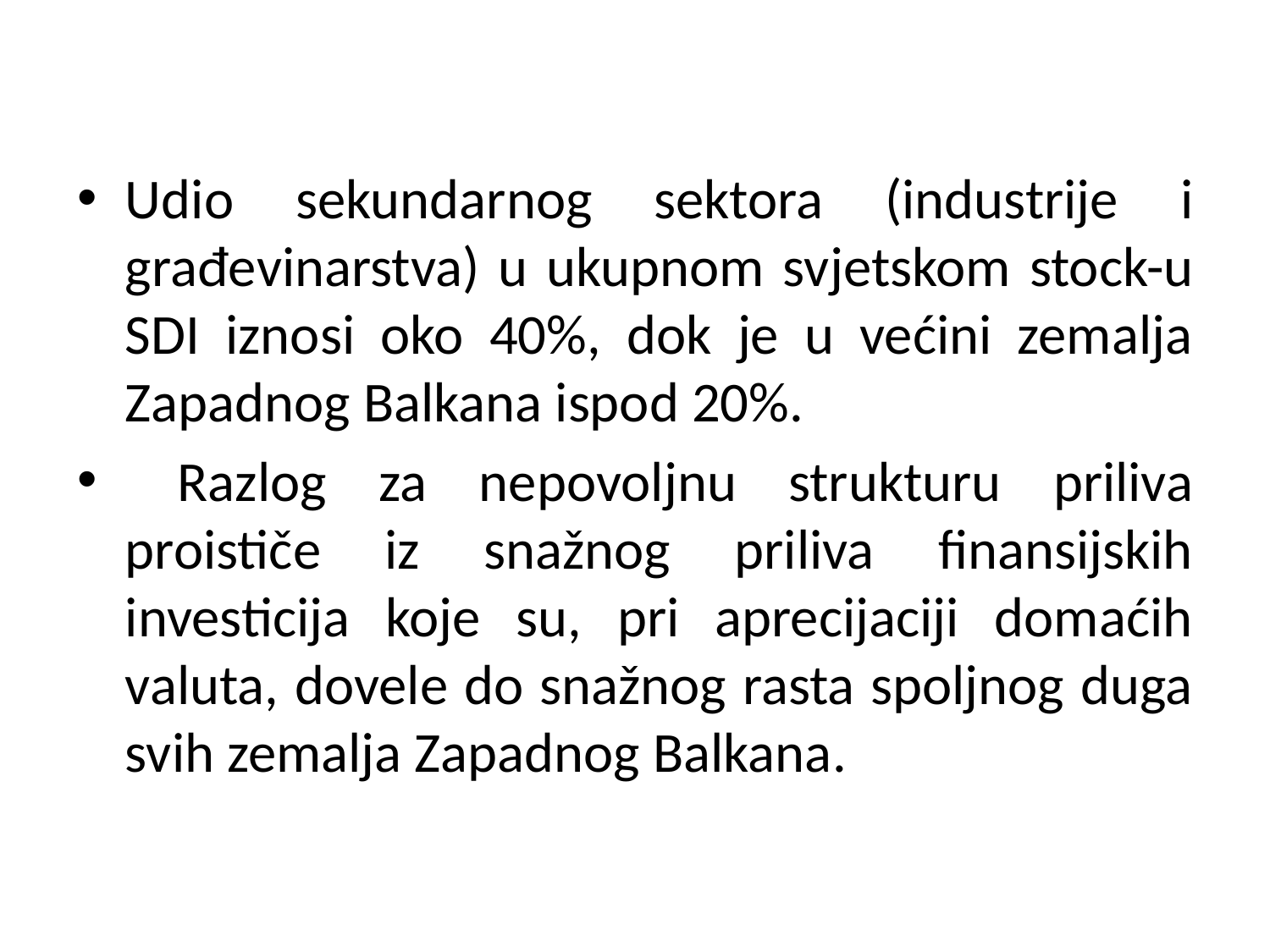

Udio sekundarnog sektora (industrije i građevinarstva) u ukupnom svjetskom stock-u SDI iznosi oko 40%, dok je u većini zemalja Zapadnog Balkana ispod 20%.
 Razlog za nepovoljnu strukturu priliva proističe iz snažnog priliva finansijskih investicija koje su, pri aprecijaciji domaćih valuta, dovele do snažnog rasta spoljnog duga svih zemalja Zapadnog Balkana.